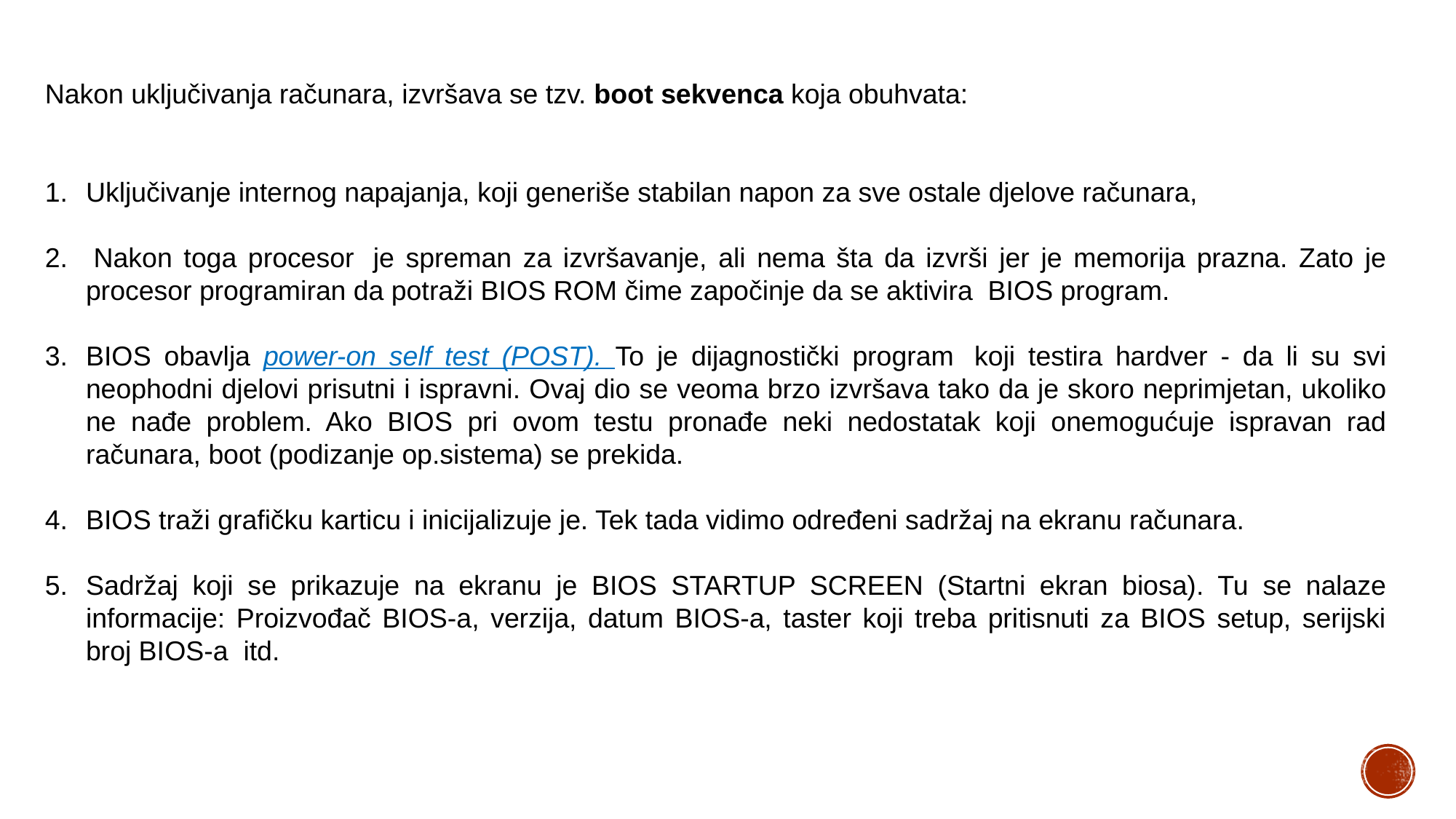

Nakon uključivanja računara, izvršava se tzv. boot sekvenca koja obuhvata:

Uključivanje internog napajanja, koji generiše stabilan napon za sve ostale djelove računara,

 Nakon toga procesor  je spreman za izvršavanje, ali nema šta da izvrši jer je memorija prazna. Zato je procesor programiran da potraži BIOS ROM čime započinje da se aktivira  BIOS program.

BIOS obavlja power-on self test (POST). To je dijagnostički program  koji testira hardver - da li su svi neophodni djelovi prisutni i ispravni. Ovaj dio se veoma brzo izvršava tako da je skoro neprimjetan, ukoliko ne nađe problem. Ako BIOS pri ovom testu pronađe neki nedostatak koji onemogućuje ispravan rad računara, boot (podizanje op.sistema) se prekida.

BIOS traži grafičku karticu i inicijalizuje je. Tek tada vidimo određeni sadržaj na ekranu računara.

Sadržaj koji se prikazuje na ekranu je BIOS STARTUP SCREEN (Startni ekran biosa). Tu se nalaze informacije: Proizvođač BIOS-a, verzija, datum BIOS-a, taster koji treba pritisnuti za BIOS setup, serijski broj BIOS-a  itd.